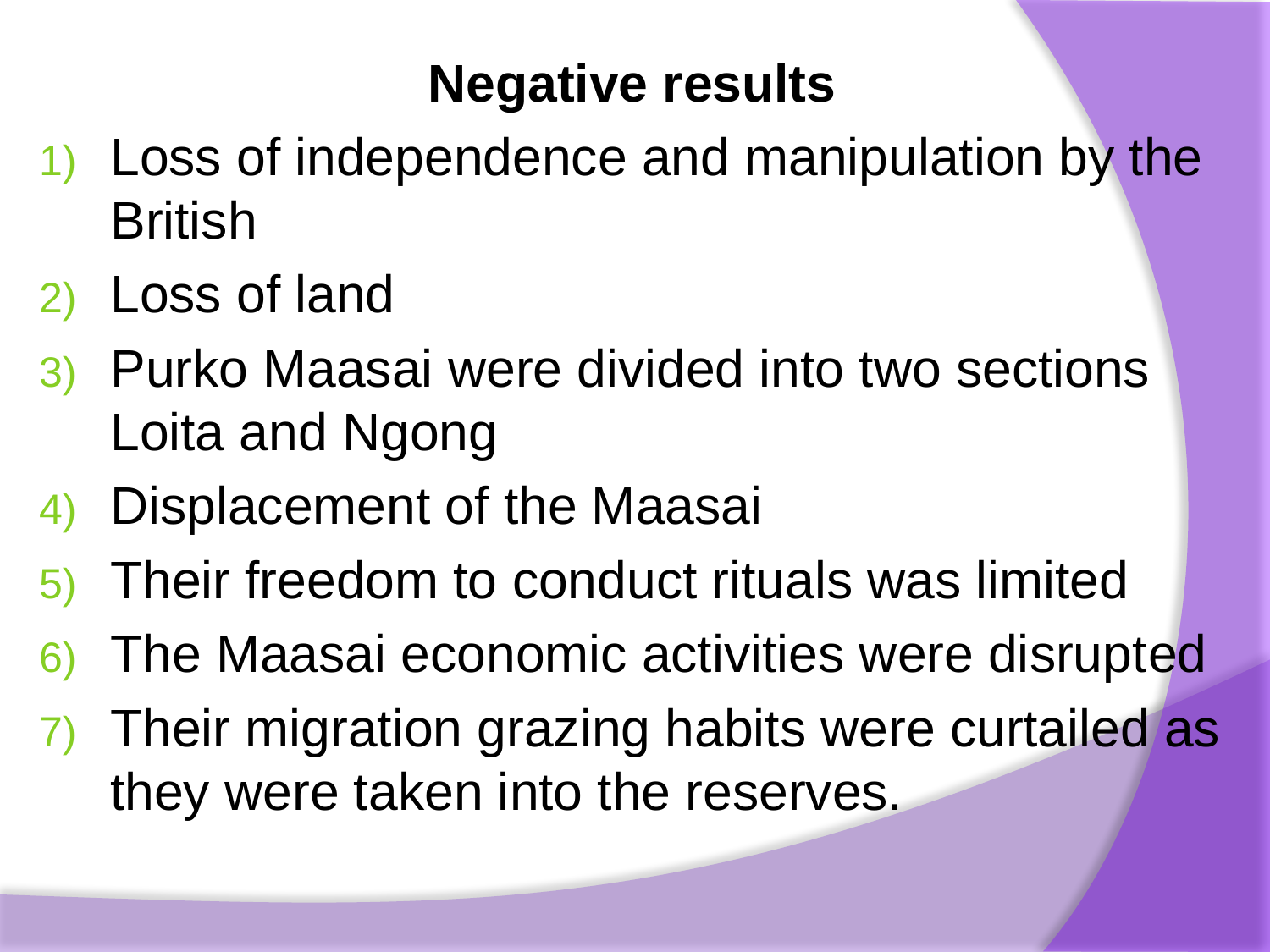

Negative results
Loss of independence and manipulation by the British
Loss of land
Purko Maasai were divided into two sections Loita and Ngong
Displacement of the Maasai
Their freedom to conduct rituals was limited
The Maasai economic activities were disrupt­ed
Their migration grazing habits were curtailed as they were taken into the reserves.